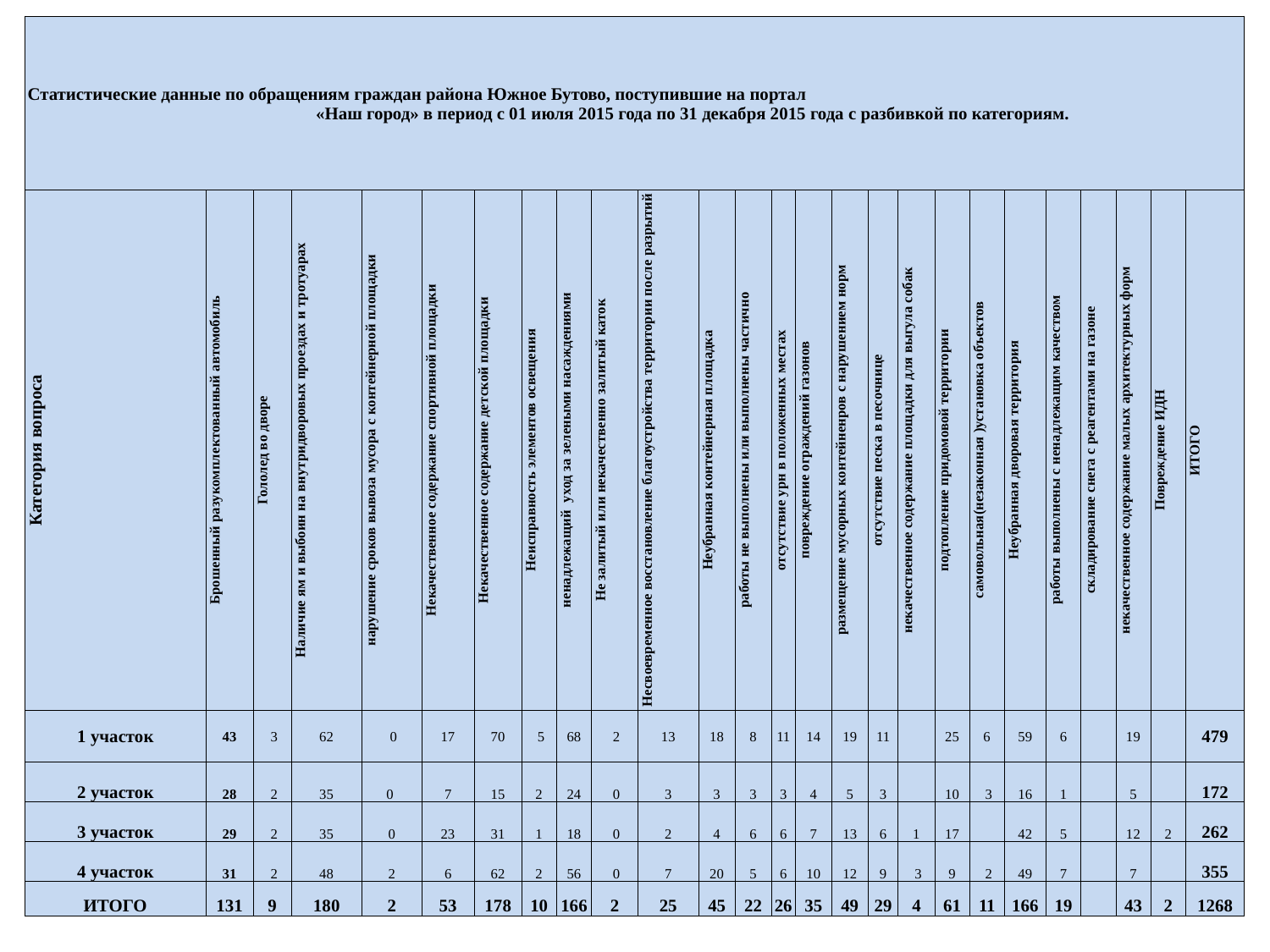

| Статистические данные по обращениям граждан района Южное Бутово, поступившие на портал «Наш город» в период с 01 июля 2015 года по 31 декабря 2015 года с разбивкой по категориям. |  |  |  |  |  |  |  |  |  |  |  |  |  |  |  |  |  |  |  |  |  |  |  |  |  |
| --- | --- | --- | --- | --- | --- | --- | --- | --- | --- | --- | --- | --- | --- | --- | --- | --- | --- | --- | --- | --- | --- | --- | --- | --- | --- |
| Категория вопроса | Брошенный разукомплектованный автомобиль | Гололед во дворе | Наличие ям и выбоин на внутридворовых проездах и тротуарах | нарушение сроков вывоза мусора с контейнерной площадки | Некачественное содержание спортивной площадки | Некачественное содержание детской площадки | Неисправность элементов освещения | ненадлежащий уход за зелеными насаждениями | Не залитый или некачественно залитый каток | Несвоевременное восстановление благоустройства территории после разрытий | Неубранная контейнерная площадка | работы не выполнены или выполнены частично | отсутствие урн в положенных местах | повреждение ограждений газонов | размещение мусорных контейненров с нарушением норм | отсутствие песка в песочнице | некачественное содержание площадки для выгула собак | подтопление придомовой территории | самовольная(незаконная )установка объектов | Неубранная дворовая территория | работы выполнены с ненадлежащим качеством | складирование снега с реагентами на газоне | некачественное содержание малых архитектурных форм | Повреждение ИДН | ИТОГО |
| 1 участок | 43 | 3 | 62 | 0 | 17 | 70 | 5 | 68 | 2 | 13 | 18 | 8 | 11 | 14 | 19 | 11 |  | 25 | 6 | 59 | 6 |  | 19 |  | 479 |
| 2 участок | 28 | 2 | 35 | 0 | 7 | 15 | 2 | 24 | 0 | 3 | 3 | 3 | 3 | 4 | 5 | 3 |  | 10 | 3 | 16 | 1 |  | 5 |  | 172 |
| 3 участок | 29 | 2 | 35 | 0 | 23 | 31 | 1 | 18 | 0 | 2 | 4 | 6 | 6 | 7 | 13 | 6 | 1 | 17 |  | 42 | 5 |  | 12 | 2 | 262 |
| 4 участок | 31 | 2 | 48 | 2 | 6 | 62 | 2 | 56 | 0 | 7 | 20 | 5 | 6 | 10 | 12 | 9 | 3 | 9 | 2 | 49 | 7 |  | 7 |  | 355 |
| ИТОГО | 131 | 9 | 180 | 2 | 53 | 178 | 10 | 166 | 2 | 25 | 45 | 22 | 26 | 35 | 49 | 29 | 4 | 61 | 11 | 166 | 19 |  | 43 | 2 | 1268 |